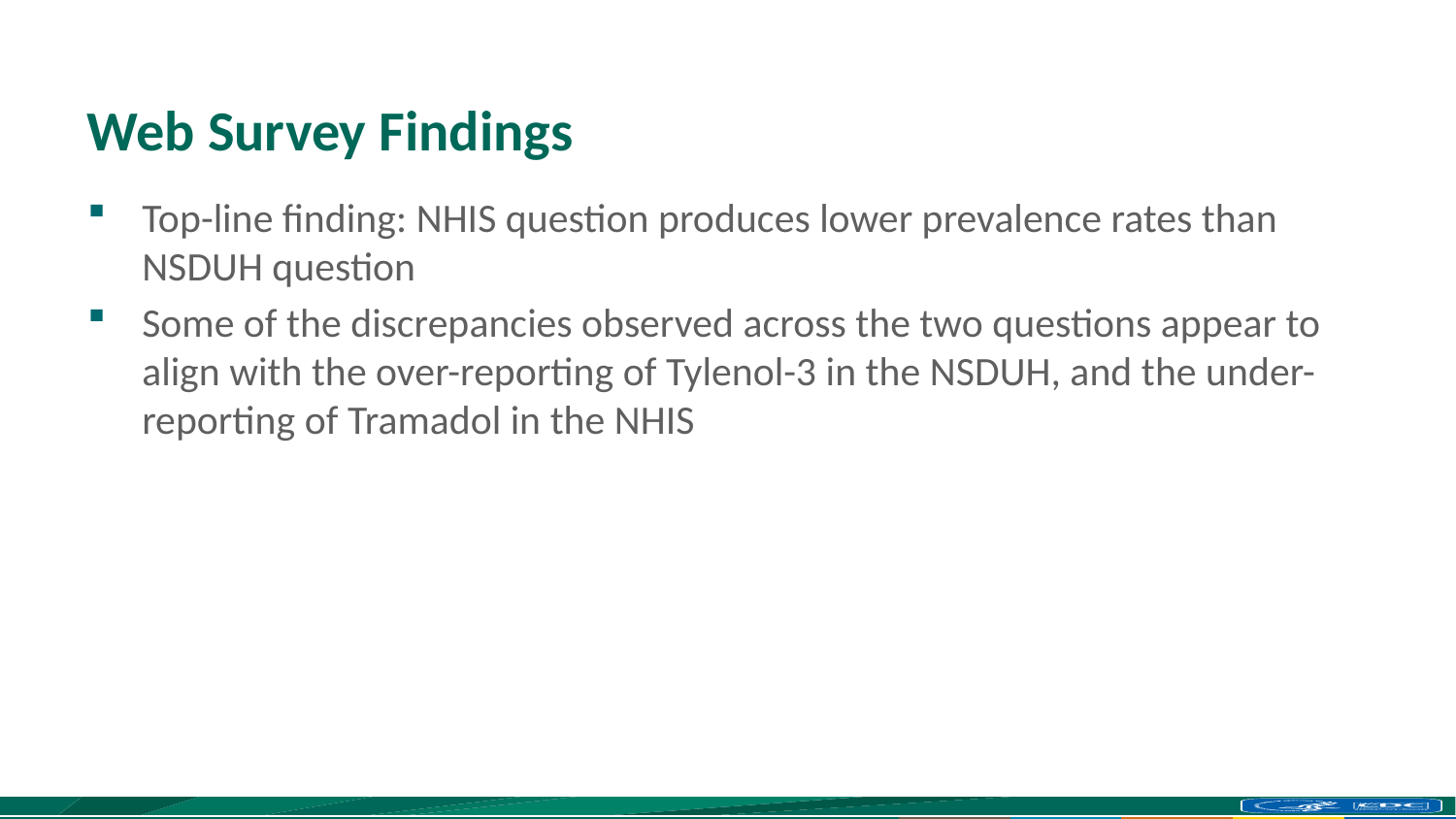

# Web Survey Findings
Top-line finding: NHIS question produces lower prevalence rates than NSDUH question
Some of the discrepancies observed across the two questions appear to align with the over-reporting of Tylenol-3 in the NSDUH, and the under-reporting of Tramadol in the NHIS